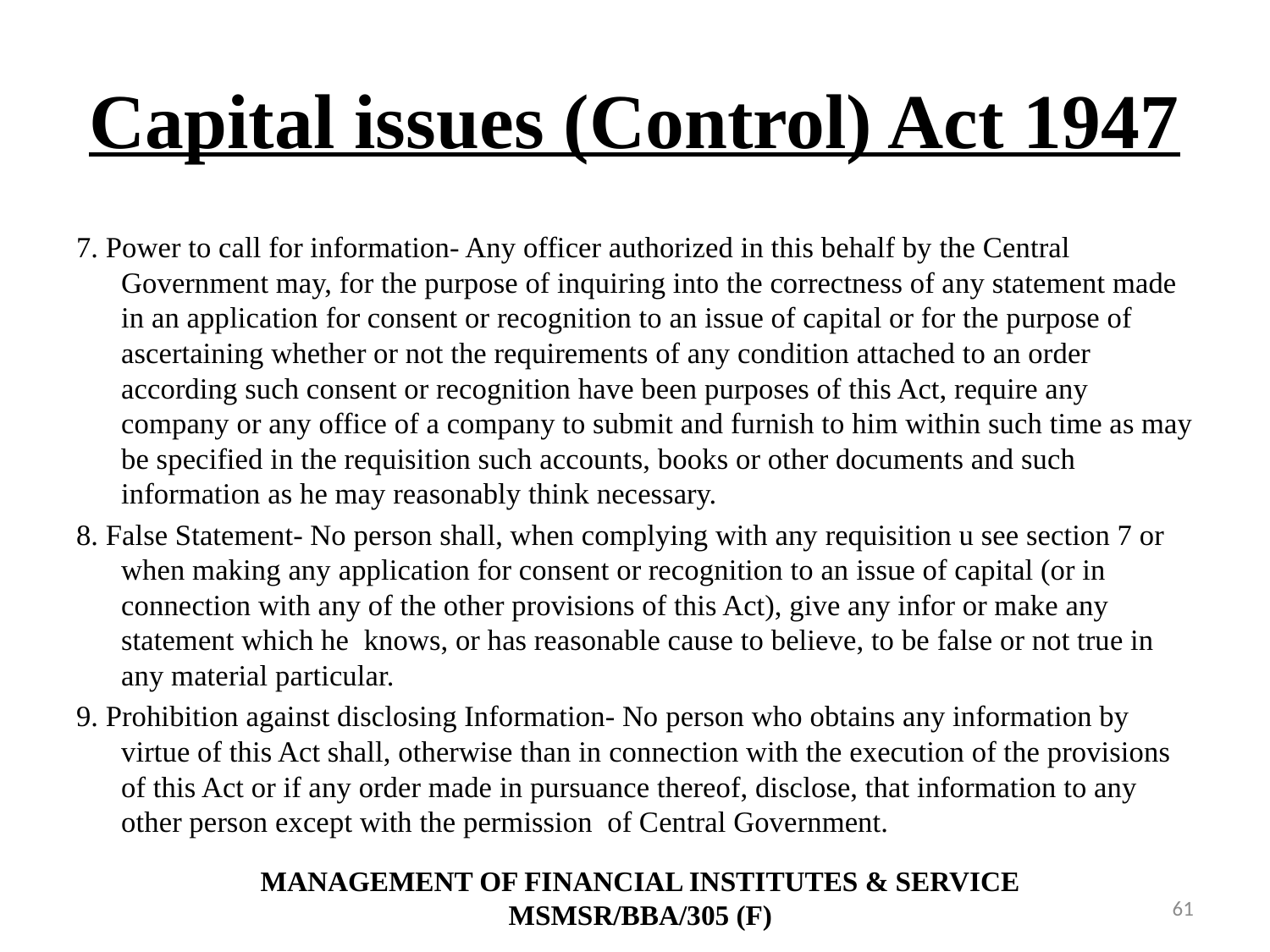

# Capital issues (Control) Act 1947
7. Power to call for information- Any officer authorized in this behalf by the Central Government may, for the purpose of inquiring into the correctness of any statement made in an application for consent or recognition to an issue of capital or for the purpose of ascertaining whether or not the requirements of any condition attached to an order according such consent or recognition have been purposes of this Act, require any company or any office of a company to submit and furnish to him within such time as may be specified in the requisition such accounts, books or other documents and such information as he may reasonably think necessary.
8. False Statement- No person shall, when complying with any requisition u see section 7 or when making any application for consent or recognition to an issue of capital (or in connection with any of the other provisions of this Act), give any infor or make any statement which he  knows, or has reasonable cause to believe, to be false or not true in any material particular.
9. Prohibition against disclosing Information- No person who obtains any information by virtue of this Act shall, otherwise than in connection with the execution of the provisions of this Act or if any order made in pursuance thereof, disclose, that information to any other person except with the permission  of Central Government.
MANAGEMENT OF FINANCIAL INSTITUTES & SERVICE
MSMSR/BBA/305 (F)
61